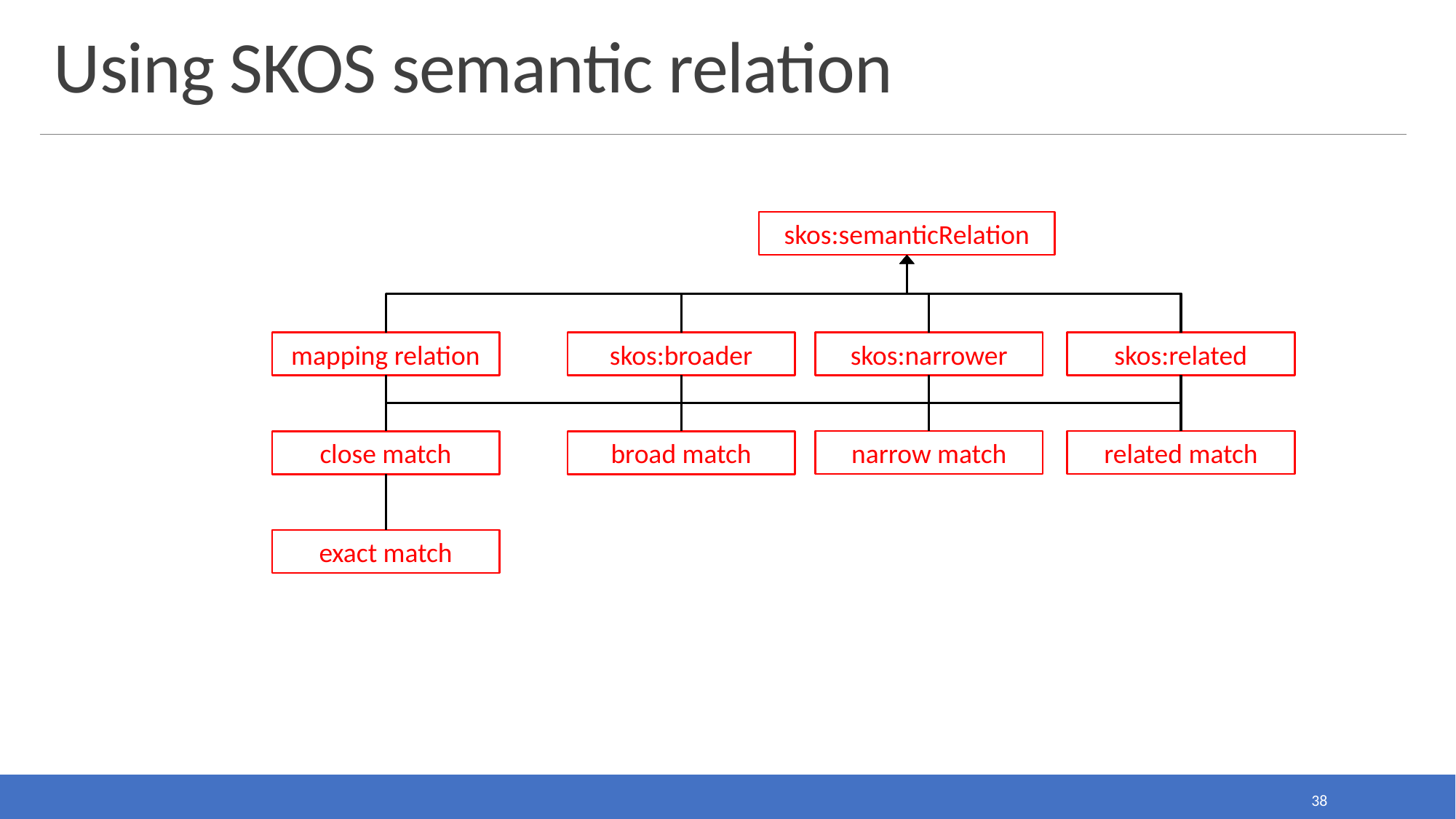

# Using SKOS semantic relation
skos:semanticRelation

mapping relation
skos:broader
skos:narrower
skos:related
related match
narrow match
close match
broad match
exact match
38